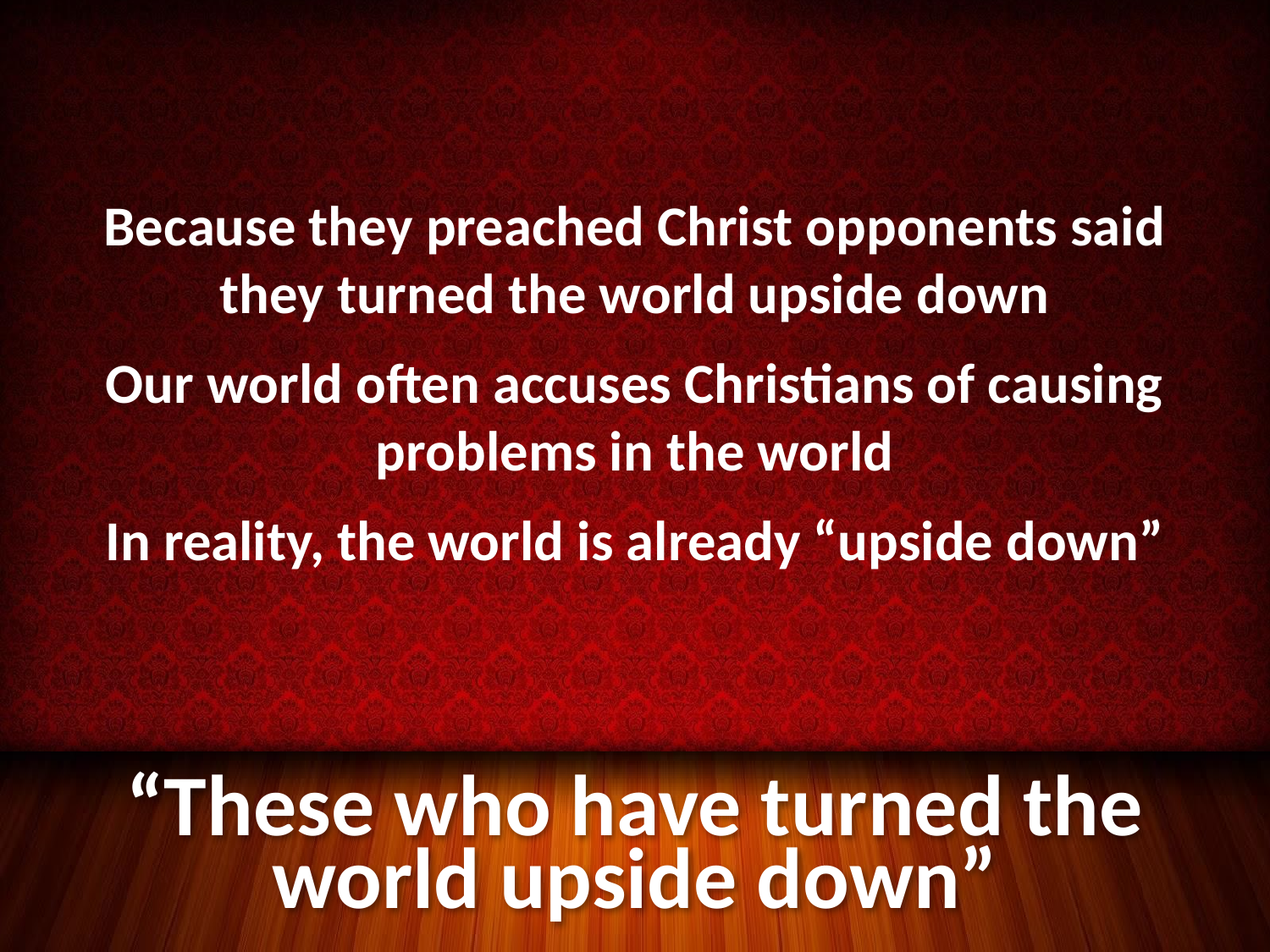

Because they preached Christ opponents said they turned the world upside down
Our world often accuses Christians of causing problems in the world
In reality, the world is already “upside down”
# “These who have turned the world upside down”